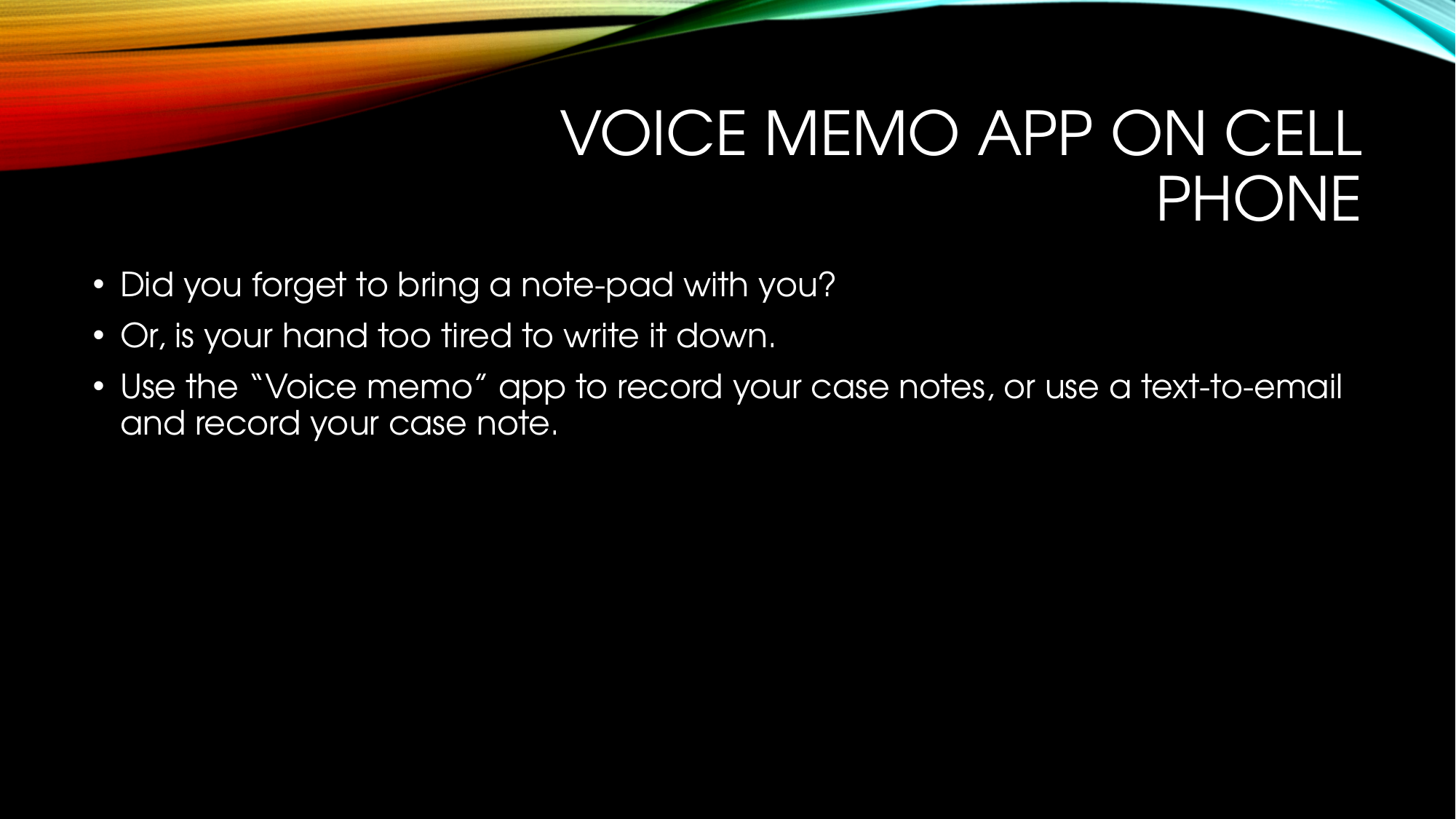

# Voice memo App on cell phone
Did you forget to bring a note-pad with you?
Or, is your hand too tired to write it down.
Use the “Voice memo” app to record your case notes, or use a text-to-email and record your case note.